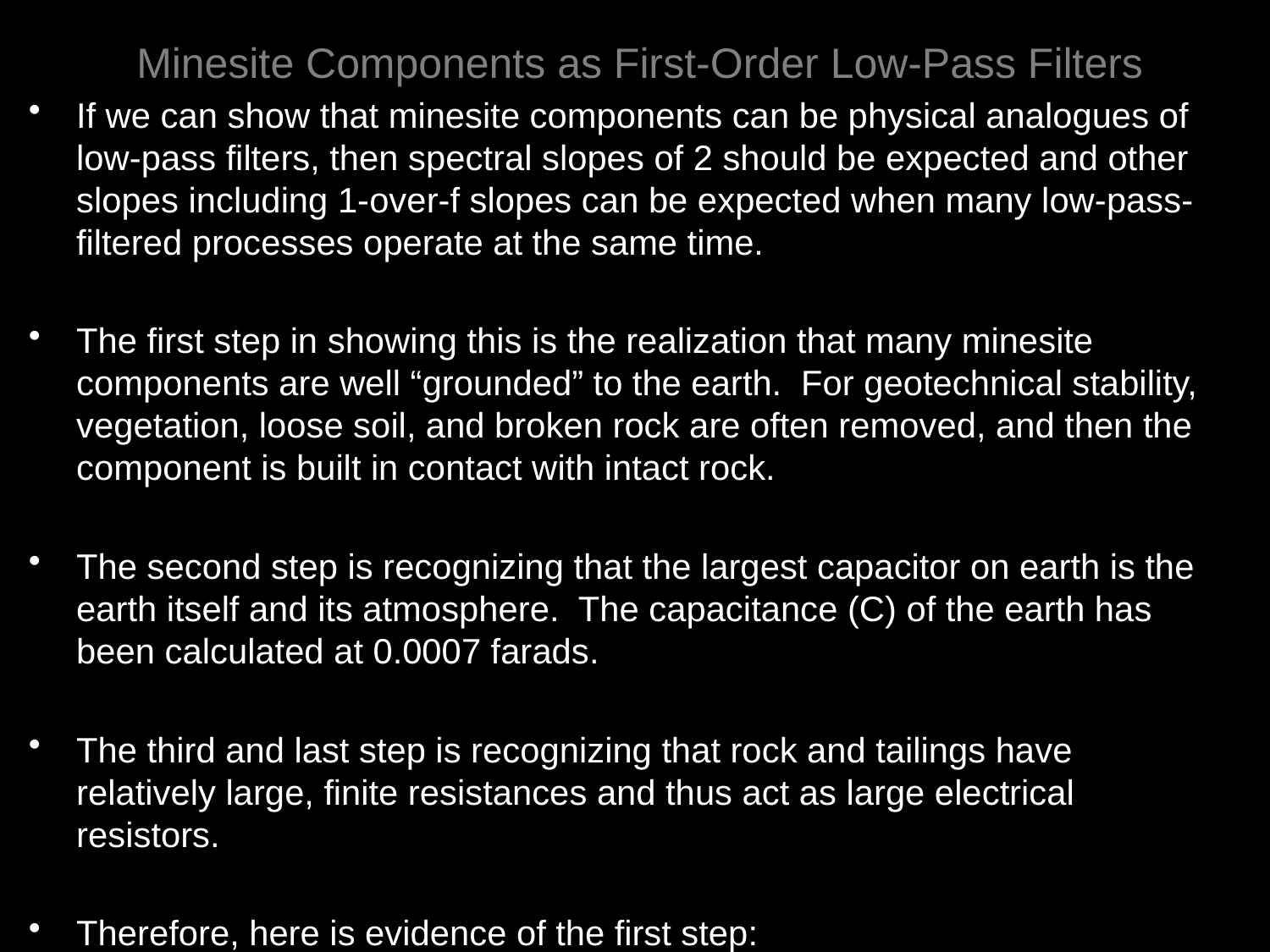

# Minesite Components as First-Order Low-Pass Filters
If we can show that minesite components can be physical analogues of low-pass filters, then spectral slopes of 2 should be expected and other slopes including 1-over-f slopes can be expected when many low-pass-filtered processes operate at the same time.

The first step in showing this is the realization that many minesite components are well “grounded” to the earth.  For geotechnical stability, vegetation, loose soil, and broken rock are often removed, and then the component is built in contact with intact rock.

The second step is recognizing that the largest capacitor on earth is the earth itself and its atmosphere.  The capacitance (C) of the earth has been calculated at 0.0007 farads.

The third and last step is recognizing that rock and tailings have relatively large, finite resistances and thus act as large electrical resistors.

Therefore, here is evidence of the first step: